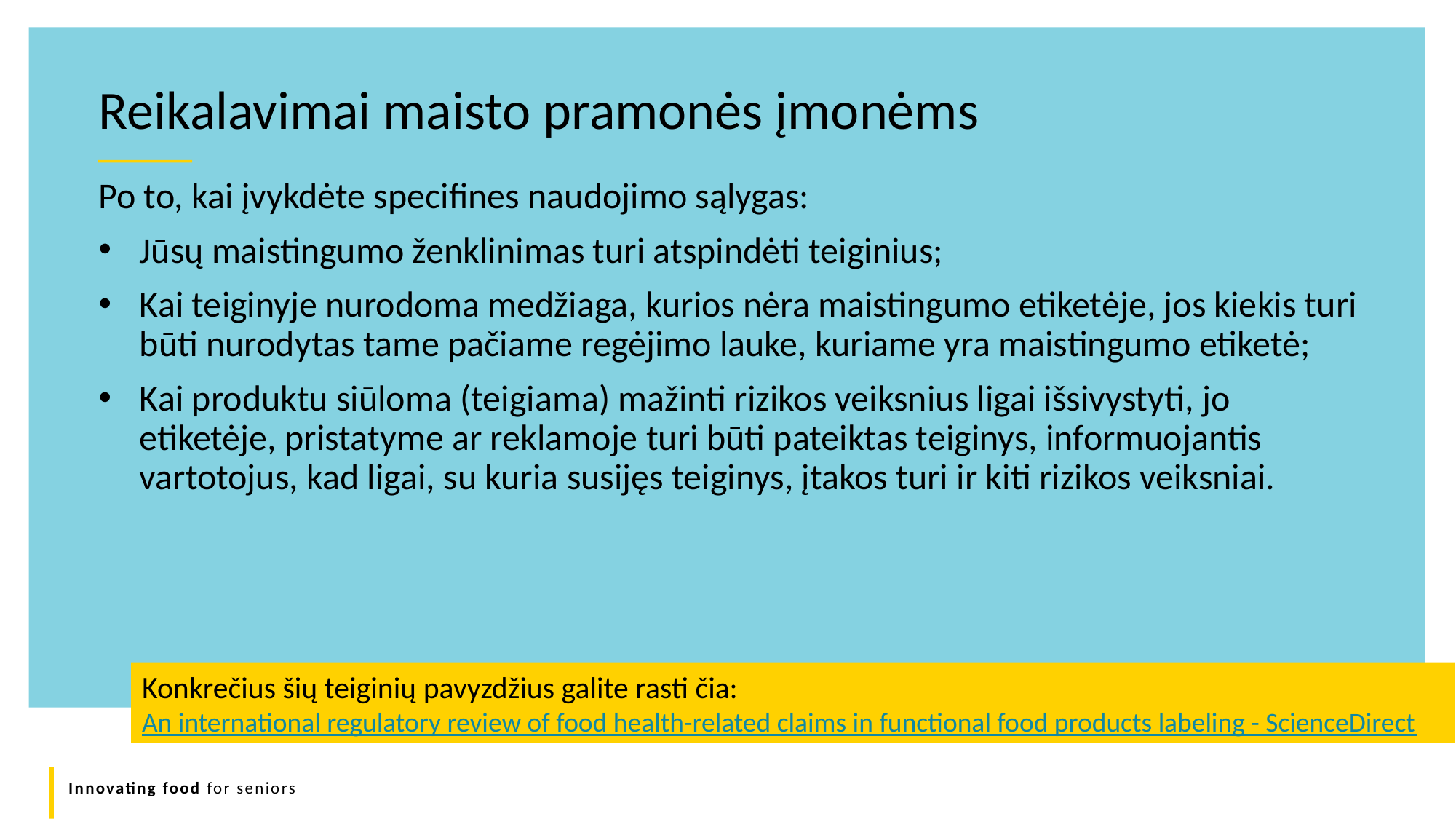

Reikalavimai maisto pramonės įmonėms
Po to, kai įvykdėte specifines naudojimo sąlygas:
Jūsų maistingumo ženklinimas turi atspindėti teiginius;
Kai teiginyje nurodoma medžiaga, kurios nėra maistingumo etiketėje, jos kiekis turi būti nurodytas tame pačiame regėjimo lauke, kuriame yra maistingumo etiketė;
Kai produktu siūloma (teigiama) mažinti rizikos veiksnius ligai išsivystyti, jo etiketėje, pristatyme ar reklamoje turi būti pateiktas teiginys, informuojantis vartotojus, kad ligai, su kuria susijęs teiginys, įtakos turi ir kiti rizikos veiksniai.
Konkrečius šių teiginių pavyzdžius galite rasti čia:
An international regulatory review of food health-related claims in functional food products labeling - ScienceDirect